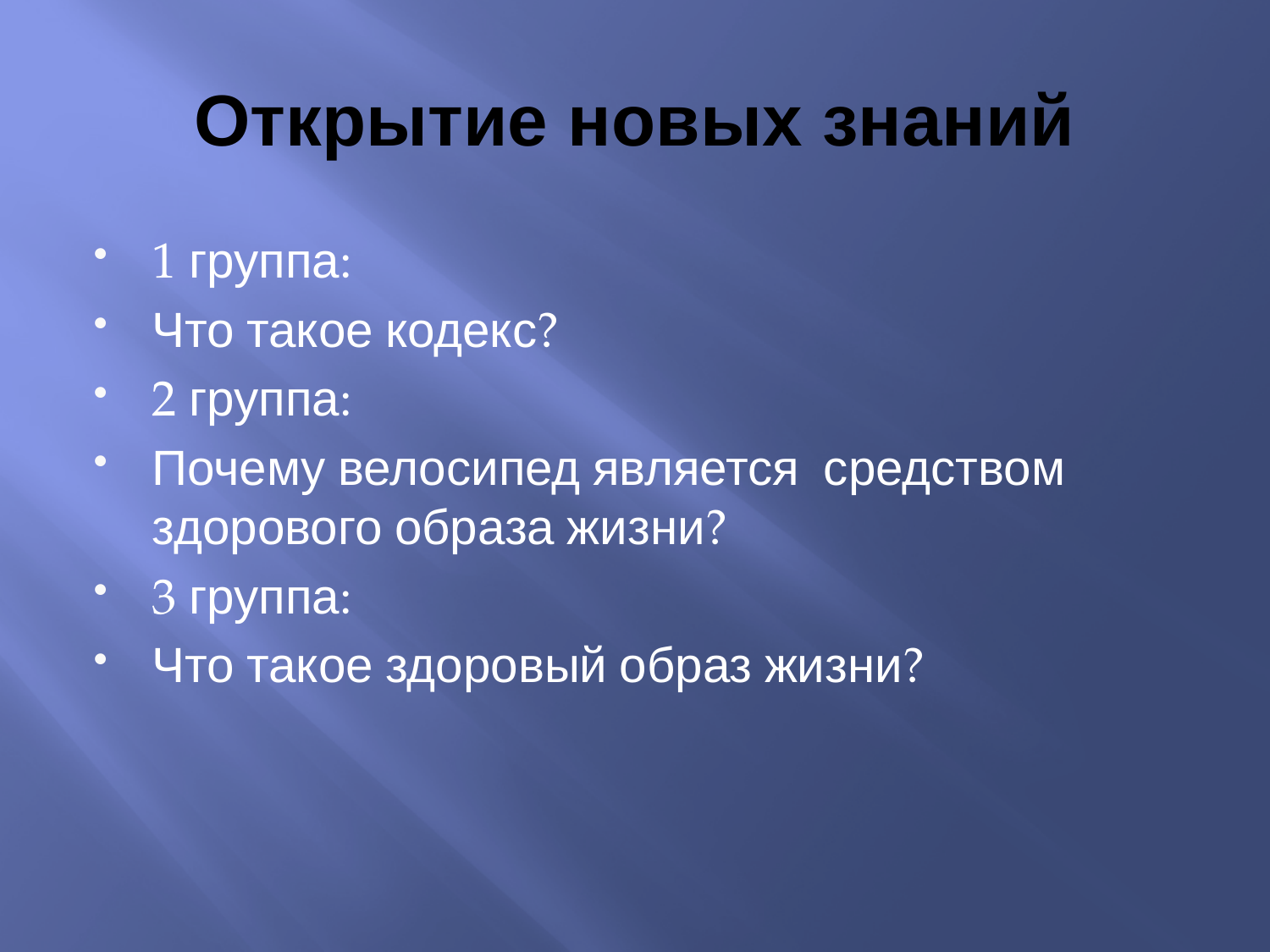

# Открытие новых знаний
1 группа:
Что такое кодекс?
2 группа:
Почему велосипед является  средством здорового образа жизни?
3 группа:
Что такое здоровый образ жизни?